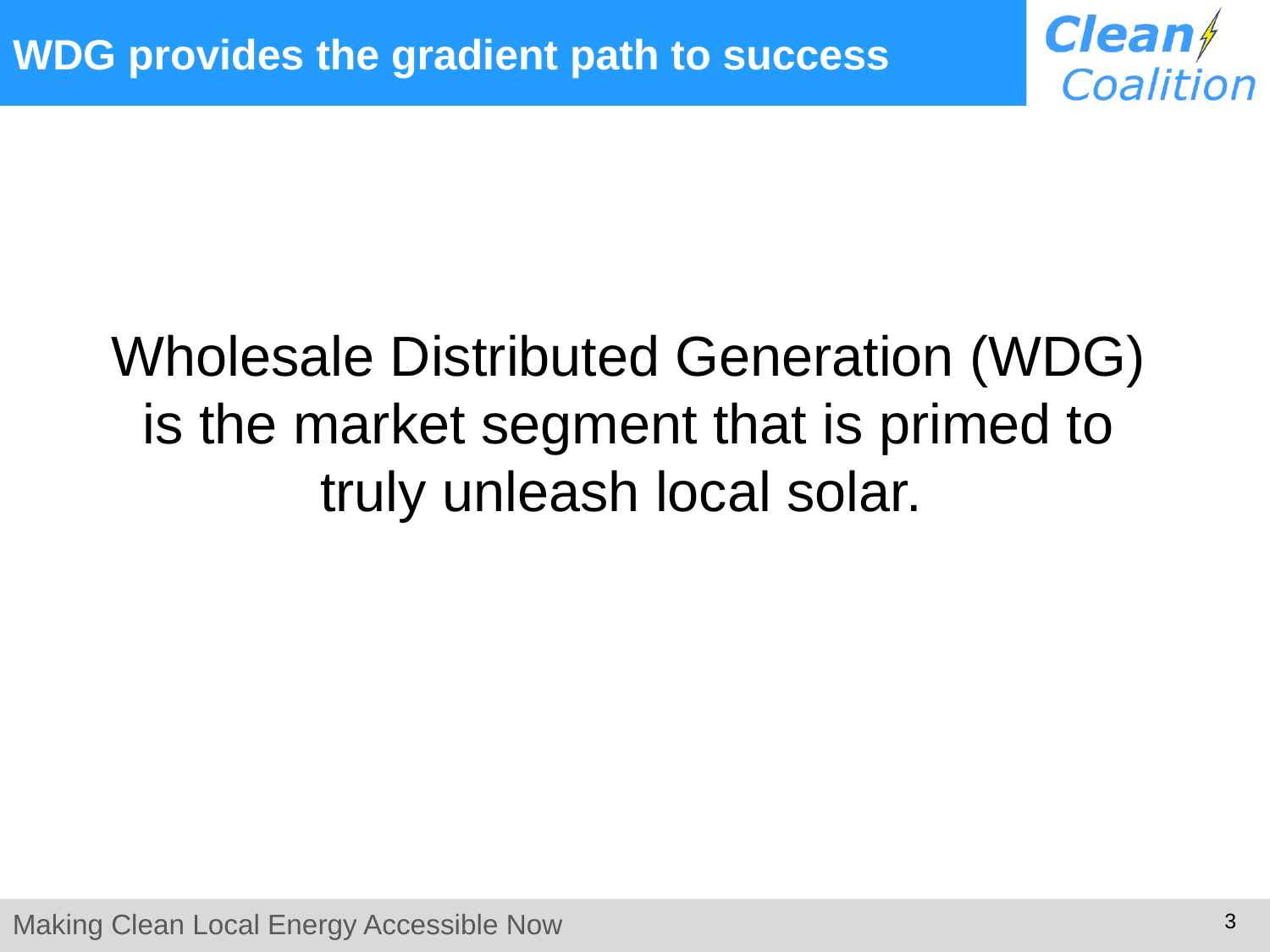

# WDG provides the gradient path to success
Wholesale Distributed Generation (WDG) is the market segment that is primed to truly unleash local solar.